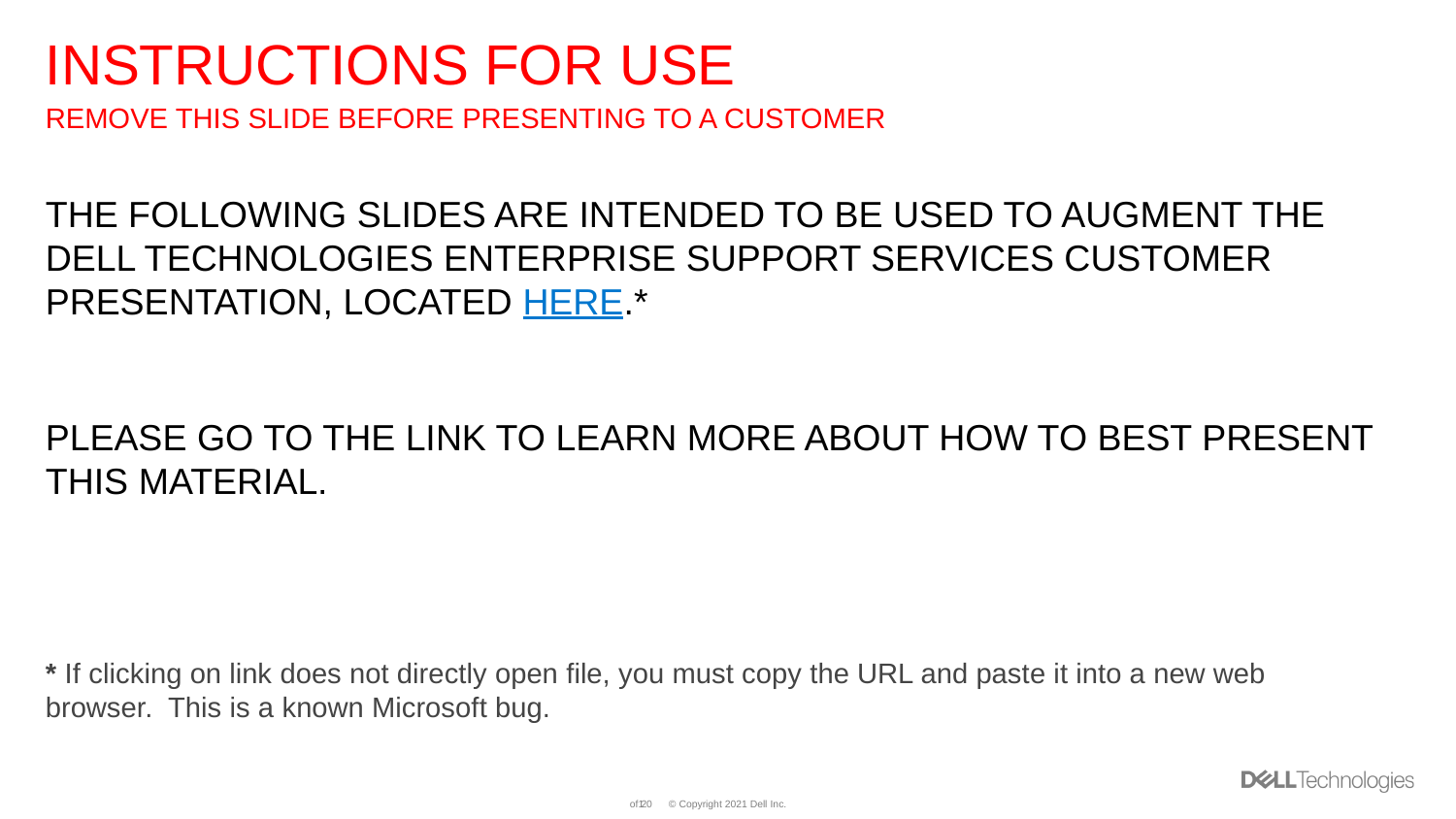

# INSTRUCTIONS FOR USE
REMOVE THIS SLIDE BEFORE PRESENTING TO A CUSTOMER
THE FOLLOWING SLIDES ARE INTENDED TO BE USED TO AUGMENT THE DELL TECHNOLOGIES ENTERPRISE SUPPORT SERVICES CUSTOMER PRESENTATION, LOCATED HERE.*

PLEASE GO TO THE LINK TO LEARN MORE ABOUT HOW TO BEST PRESENT THIS MATERIAL.
* If clicking on link does not directly open file, you must copy the URL and paste it into a new web browser.  This is a known Microsoft bug.